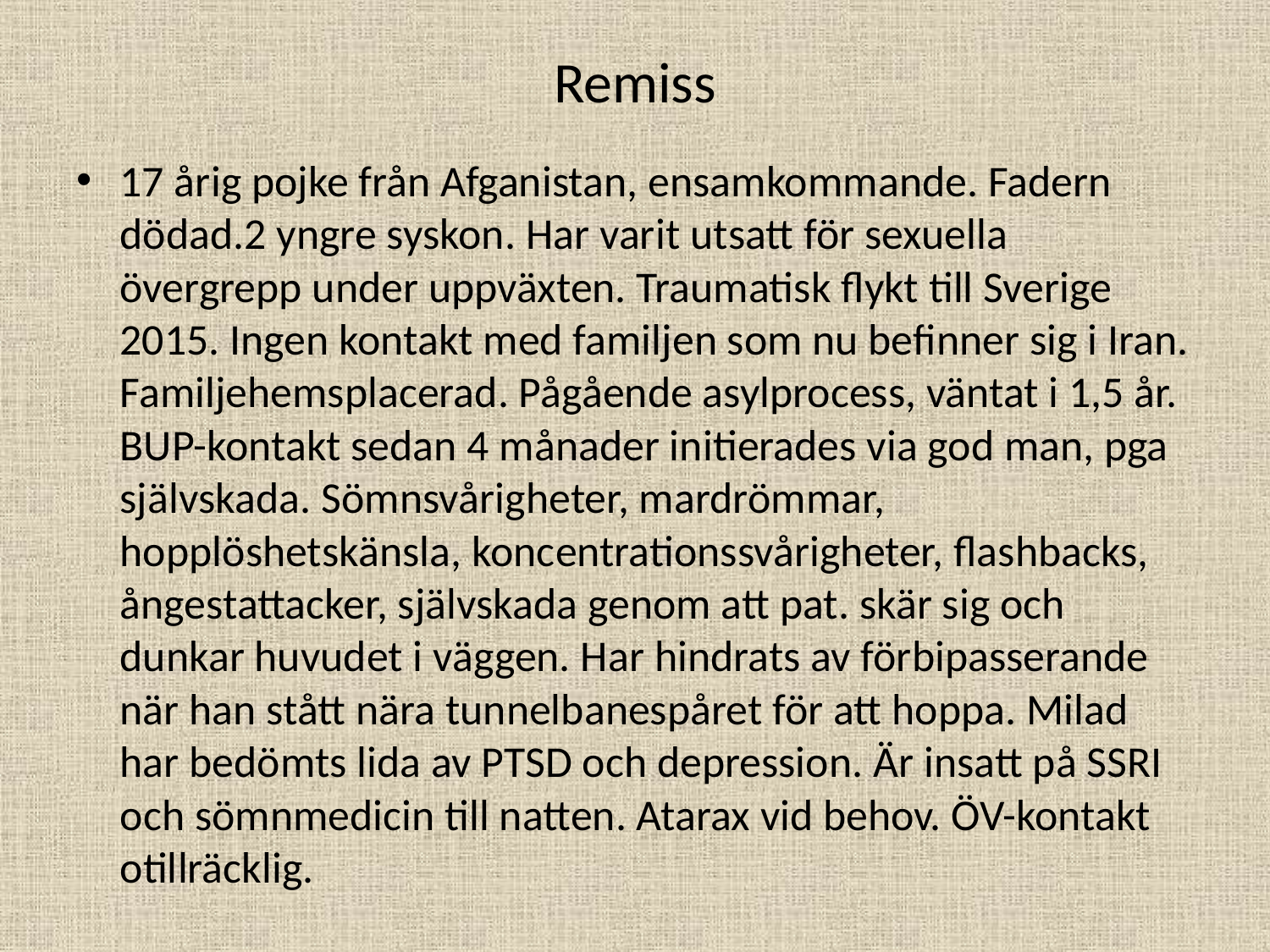

# Remiss
17 årig pojke från Afganistan, ensamkommande. Fadern  dödad.2 yngre syskon. Har varit utsatt för sexuella övergrepp under uppväxten. Traumatisk flykt till Sverige 2015. Ingen kontakt med familjen som nu befinner sig i Iran. Familjehemsplacerad. Pågående asylprocess, väntat i 1,5 år. BUP-kontakt sedan 4 månader initierades via god man, pga självskada. Sömnsvårigheter, mardrömmar, hopplöshetskänsla, koncentrationssvårigheter, flashbacks, ångestattacker, självskada genom att pat. skär sig och dunkar huvudet i väggen. Har hindrats av förbipasserande när han stått nära tunnelbanespåret för att hoppa. Milad har bedömts lida av PTSD och depression. Är insatt på SSRI och sömnmedicin till natten. Atarax vid behov. ÖV-kontakt otillräcklig.